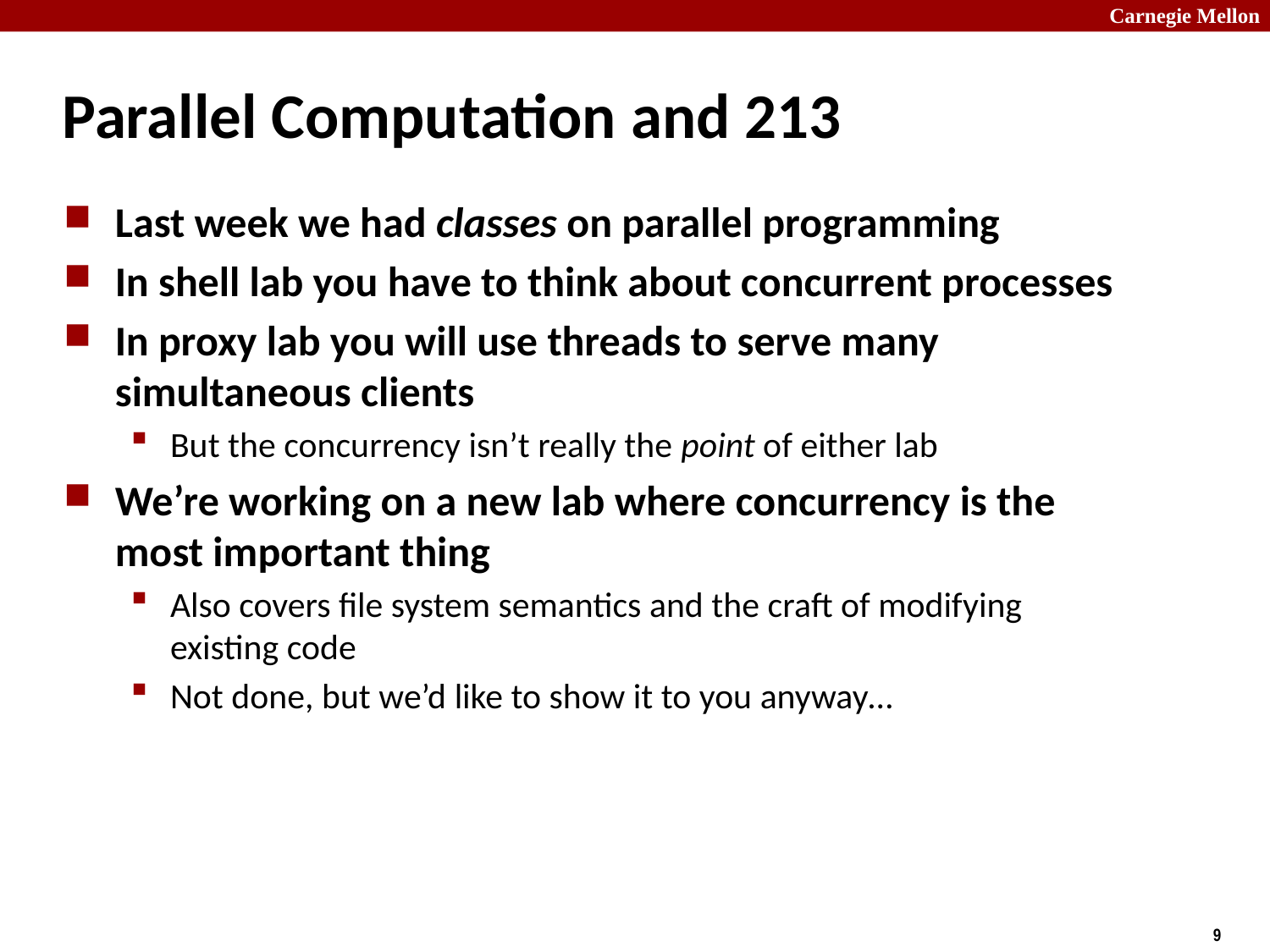

# Parallel Computation and 213
Last week we had classes on parallel programming
In shell lab you have to think about concurrent processes
In proxy lab you will use threads to serve many simultaneous clients
But the concurrency isn’t really the point of either lab
We’re working on a new lab where concurrency is the most important thing
Also covers file system semantics and the craft of modifying existing code
Not done, but we’d like to show it to you anyway…